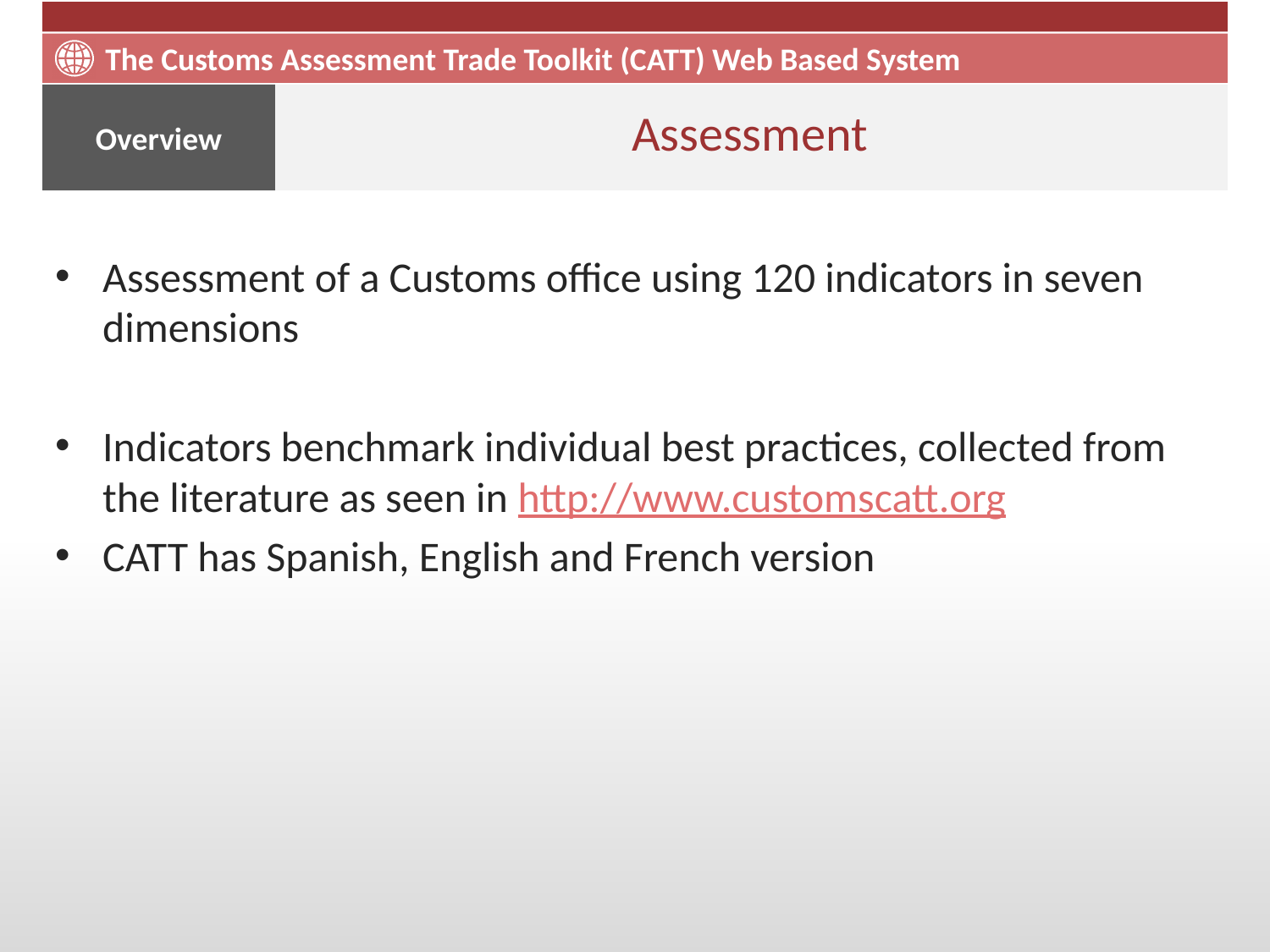

# Assessment
Assessment of a Customs office using 120 indicators in seven dimensions

Indicators benchmark individual best practices, collected from the literature as seen in http://www.customscatt.org
CATT has Spanish, English and French version